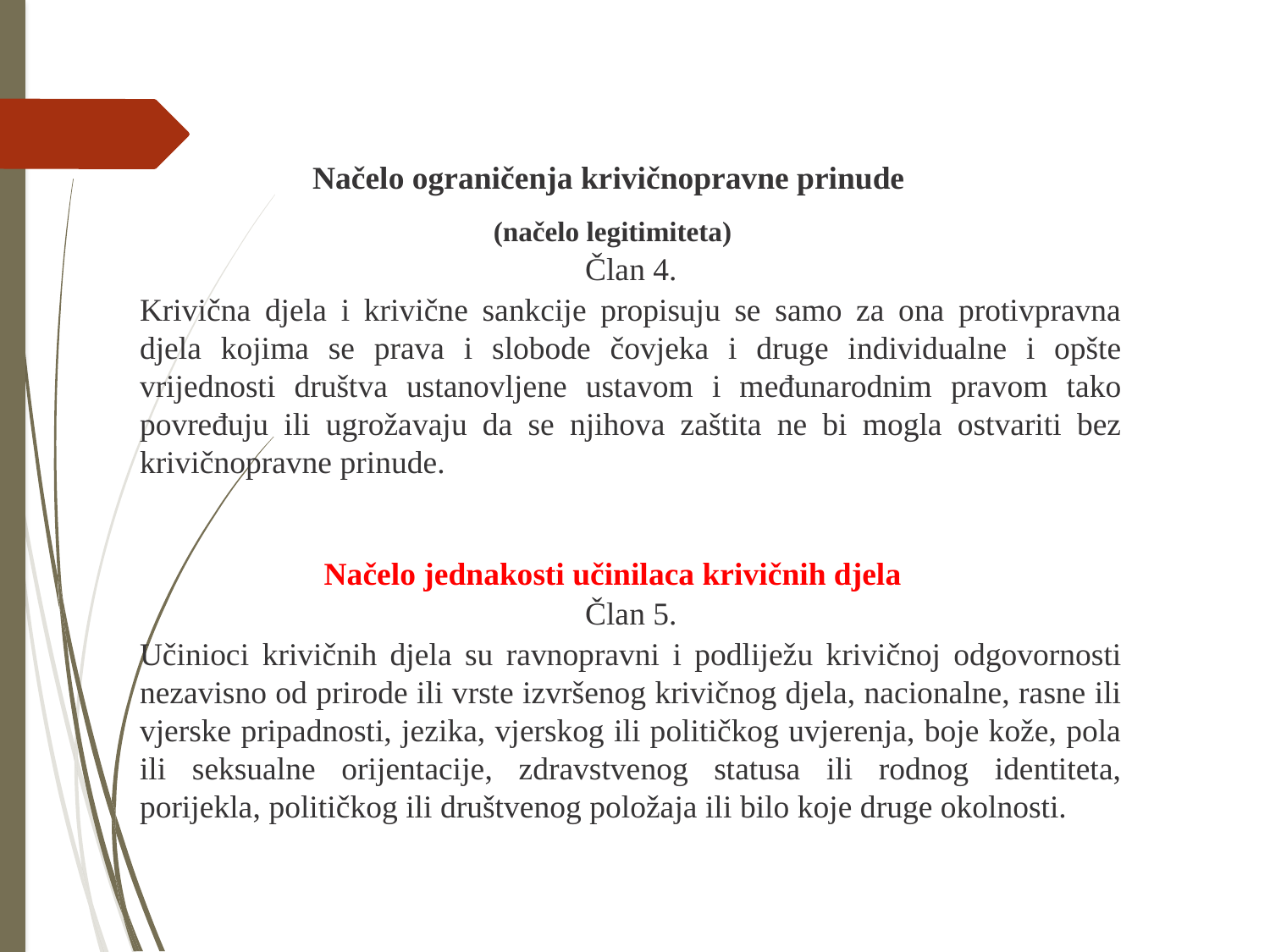

Načelo ograničenja krivičnopravne prinude
(načelo legitimiteta)
Član 4.
Krivična djela i krivične sankcije propisuju se samo za ona protivpravna djela kojima se prava i slobode čovjeka i druge individualne i opšte vrijednosti društva ustanovljene ustavom i međunarodnim pravom tako povređuju ili ugrožavaju da se njihova zaštita ne bi mogla ostvariti bez krivičnopravne prinude.

Načelo jednakosti učinilaca krivičnih djela
Član 5.
Učinioci krivičnih djela su ravnopravni i podliježu krivičnoj odgovornosti nezavisno od prirode ili vrste izvršenog krivičnog djela, nacionalne, rasne ili vjerske pripadnosti, jezika, vjerskog ili političkog uvjerenja, boje kože, pola ili seksualne orijentacije, zdravstvenog statusa ili rodnog identiteta, porijekla, političkog ili društvenog položaja ili bilo koje druge okolnosti.